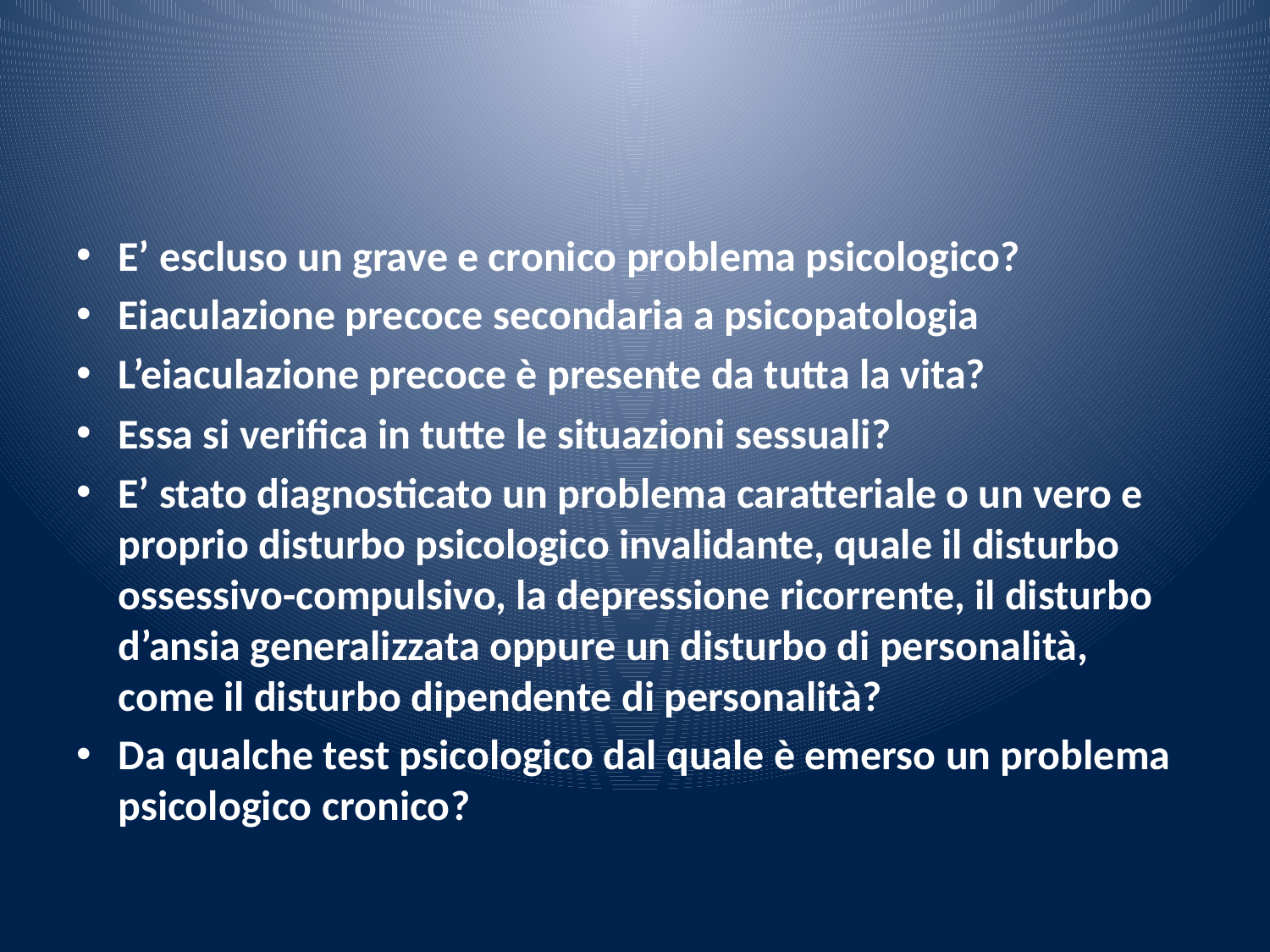

#
E’ escluso un grave e cronico problema psicologico?
Eiaculazione precoce secondaria a psicopatologia
L’eiaculazione precoce è presente da tutta la vita?
Essa si verifica in tutte le situazioni sessuali?
E’ stato diagnosticato un problema caratteriale o un vero e proprio disturbo psicologico invalidante, quale il disturbo ossessivo-compulsivo, la depressione ricorrente, il disturbo d’ansia generalizzata oppure un disturbo di personalità, come il disturbo dipendente di personalità?
Da qualche test psicologico dal quale è emerso un problema psicologico cronico?